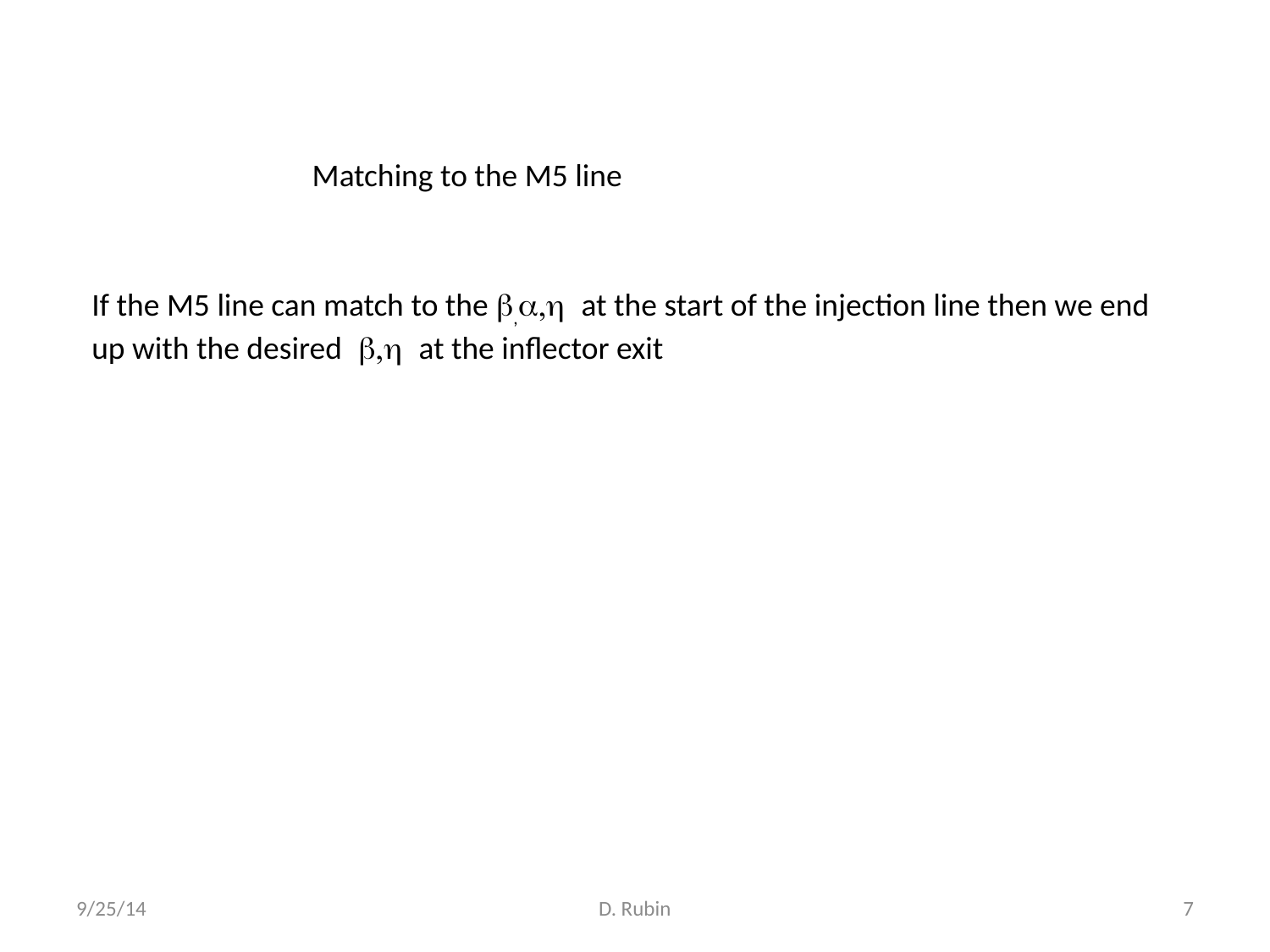

Matching to the M5 line
If the M5 line can match to the β,α,η at the start of the injection line then we end up with the desired β,η at the inflector exit
9/25/14
D. Rubin
7